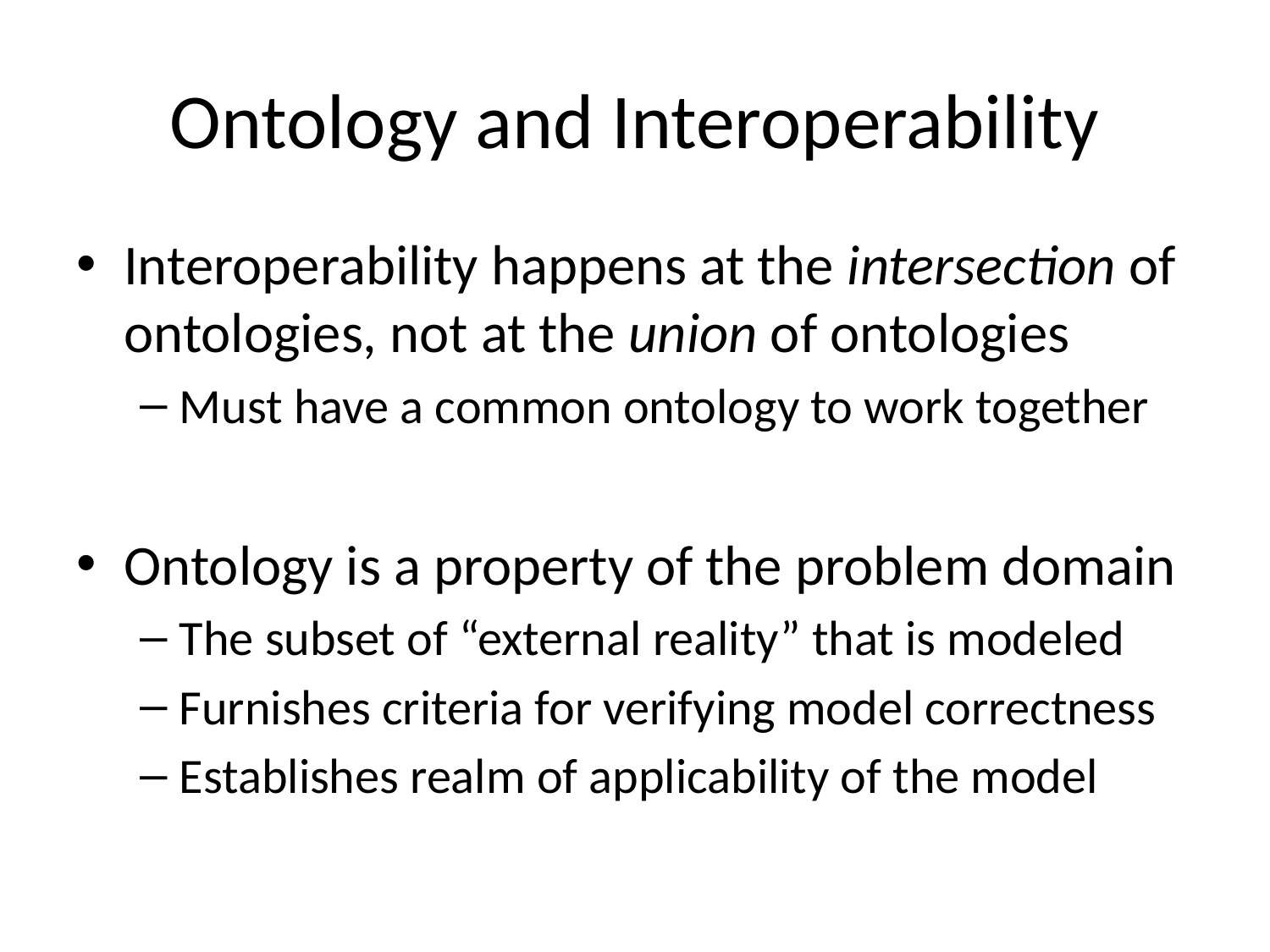

# Ontology and Interoperability
Interoperability happens at the intersection of ontologies, not at the union of ontologies
Must have a common ontology to work together

Ontology is a property of the problem domain
The subset of “external reality” that is modeled
Furnishes criteria for verifying model correctness
Establishes realm of applicability of the model